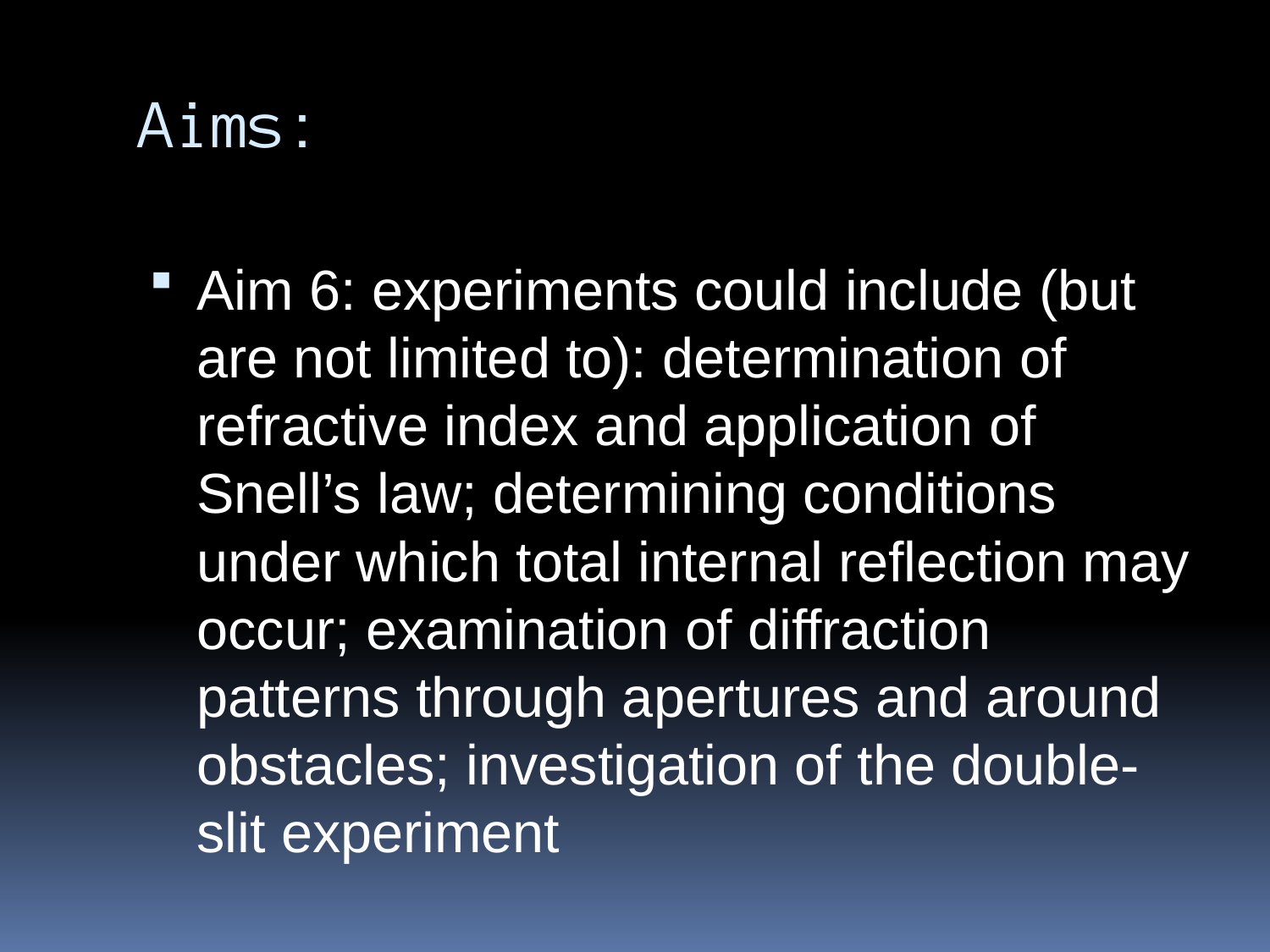

# Aims:
Aim 6: experiments could include (but are not limited to): determination of refractive index and application of Snell’s law; determining conditions under which total internal reflection may occur; examination of diffraction patterns through apertures and around obstacles; investigation of the double-slit experiment